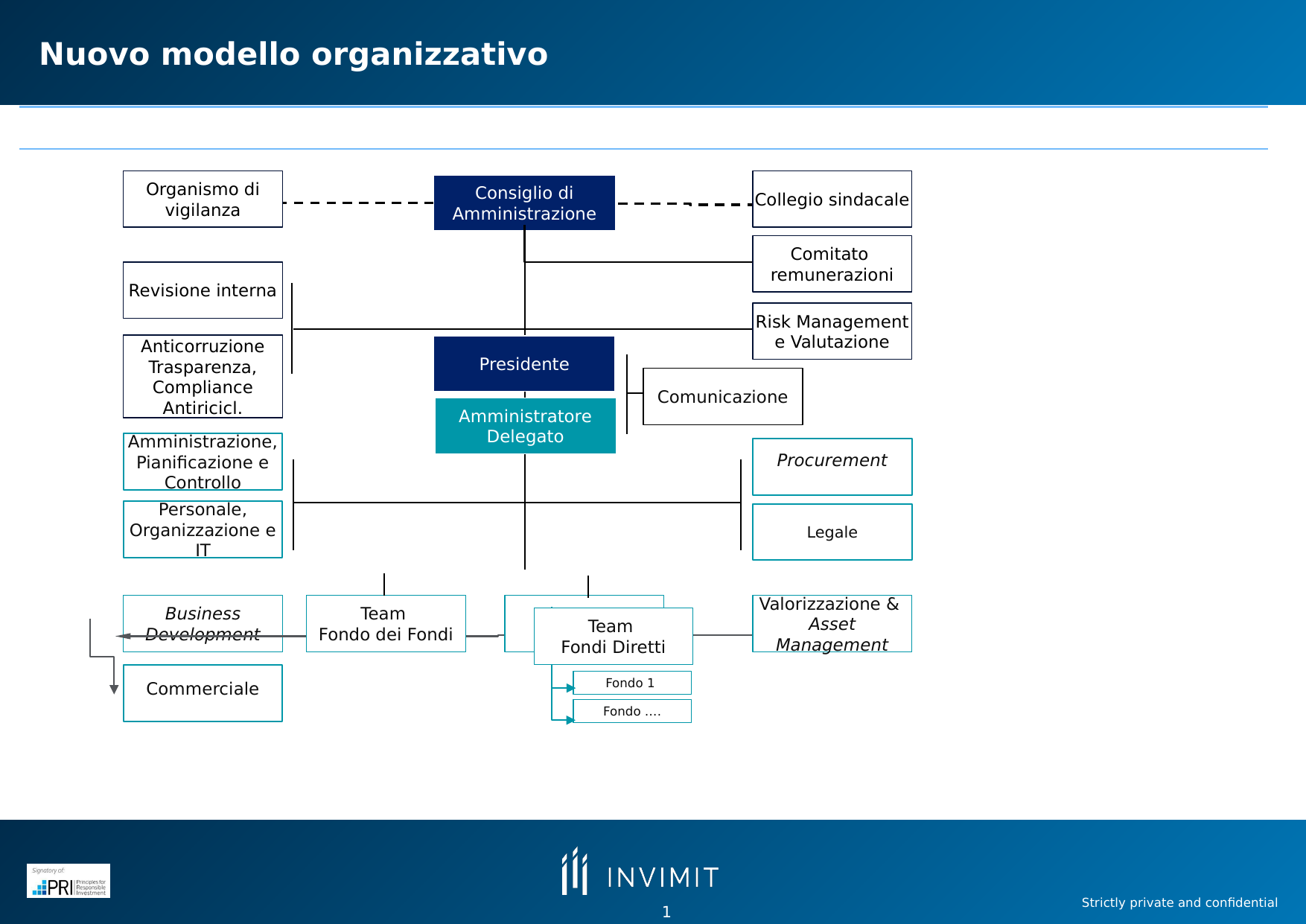

# Nuovo modello organizzativo
Organismo di vigilanza
Collegio sindacale
Consiglio di Amministrazione
Comitato
remunerazioni
Revisione interna
Risk Management e Valutazione
Anticorruzione Trasparenza, Compliance Antiricicl.
Presidente
Comunicazione
Amministratore Delegato

Amministrazione, Pianificazione e Controllo

Procurement

Personale, Organizzazione e IT
Legale
Business Development

Team
Fondo dei Fondi

Valorizzazione &
Asset Management

Team
Fondi Diretti

Commerciale

Fondo 1
Fondo ….